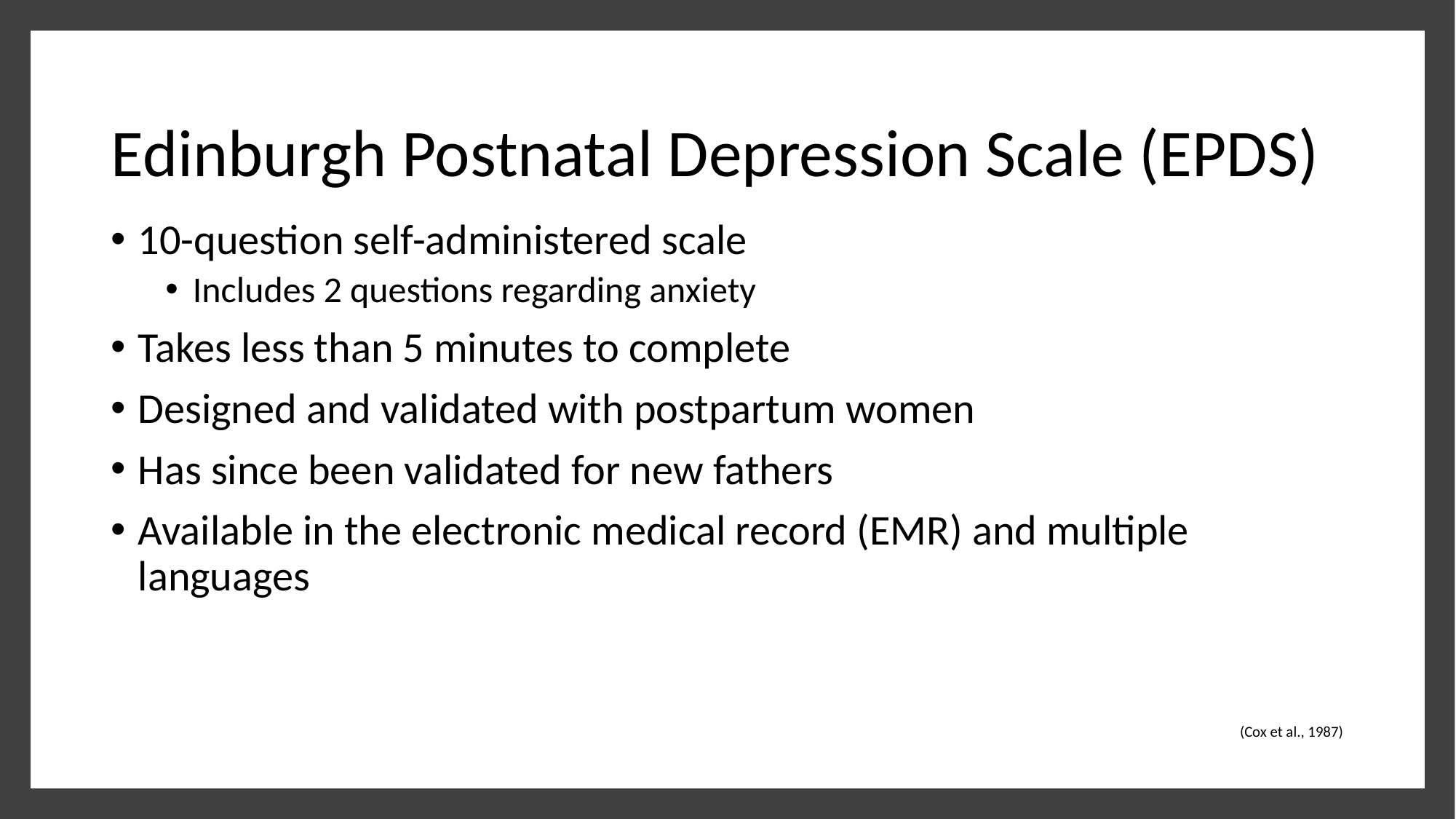

# Edinburgh Postnatal Depression Scale (EPDS)
10-question self-administered scale
Includes 2 questions regarding anxiety
Takes less than 5 minutes to complete
Designed and validated with postpartum women
Has since been validated for new fathers
Available in the electronic medical record (EMR) and multiple languages

(Cox et al., 1987)